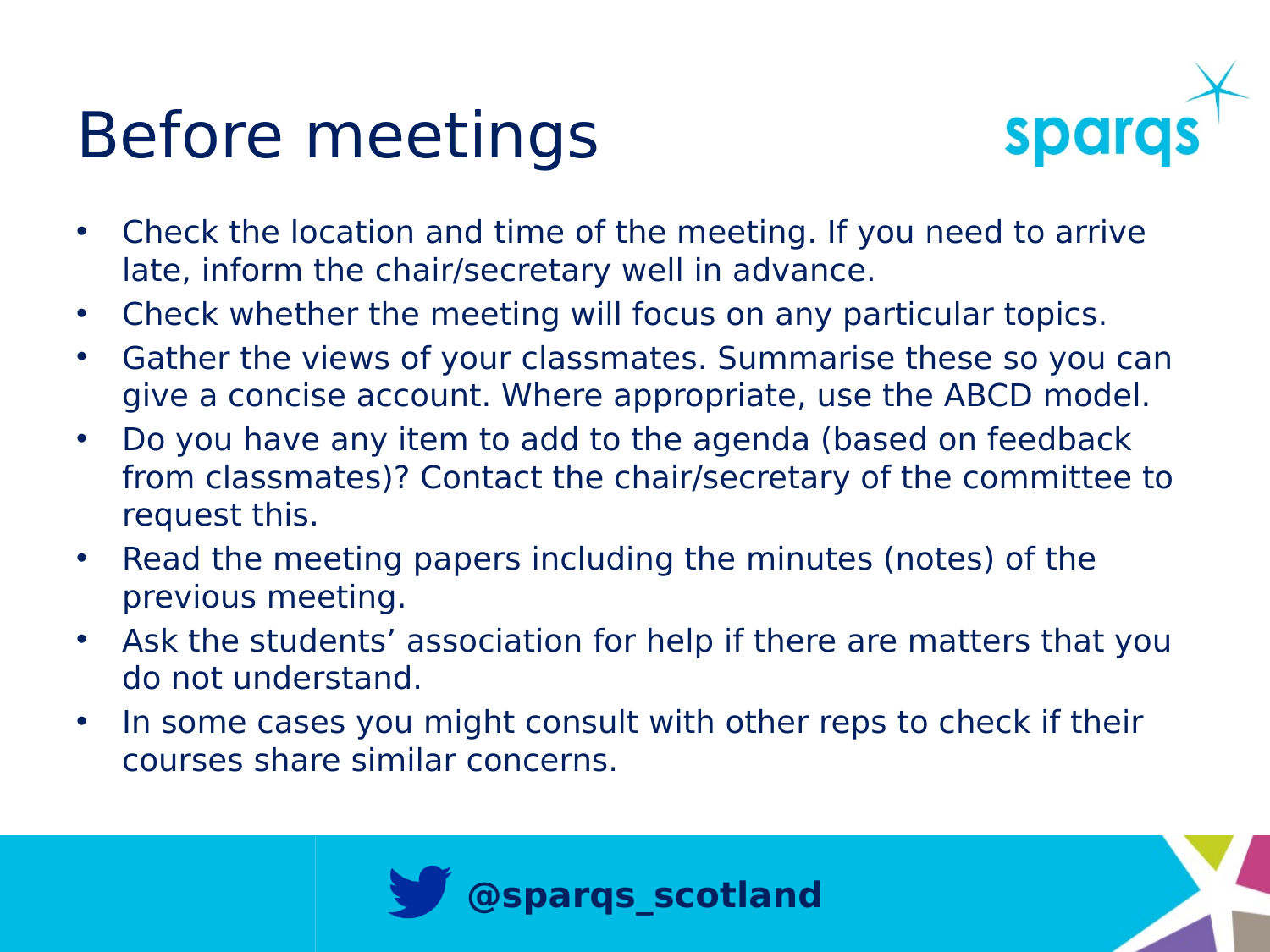

# Before meetings
Check the location and time of the meeting. If you need to arrive late, inform the chair/secretary well in advance.
Check whether the meeting will focus on any particular topics.
Gather the views of your classmates. Summarise these so you can give a concise account. Where appropriate, use the ABCD model.
Do you have any item to add to the agenda (based on feedback from classmates)? Contact the chair/secretary of the committee to request this.
Read the meeting papers including the minutes (notes) of the previous meeting.
Ask the students’ association for help if there are matters that you do not understand.
In some cases you might consult with other reps to check if their courses share similar concerns.